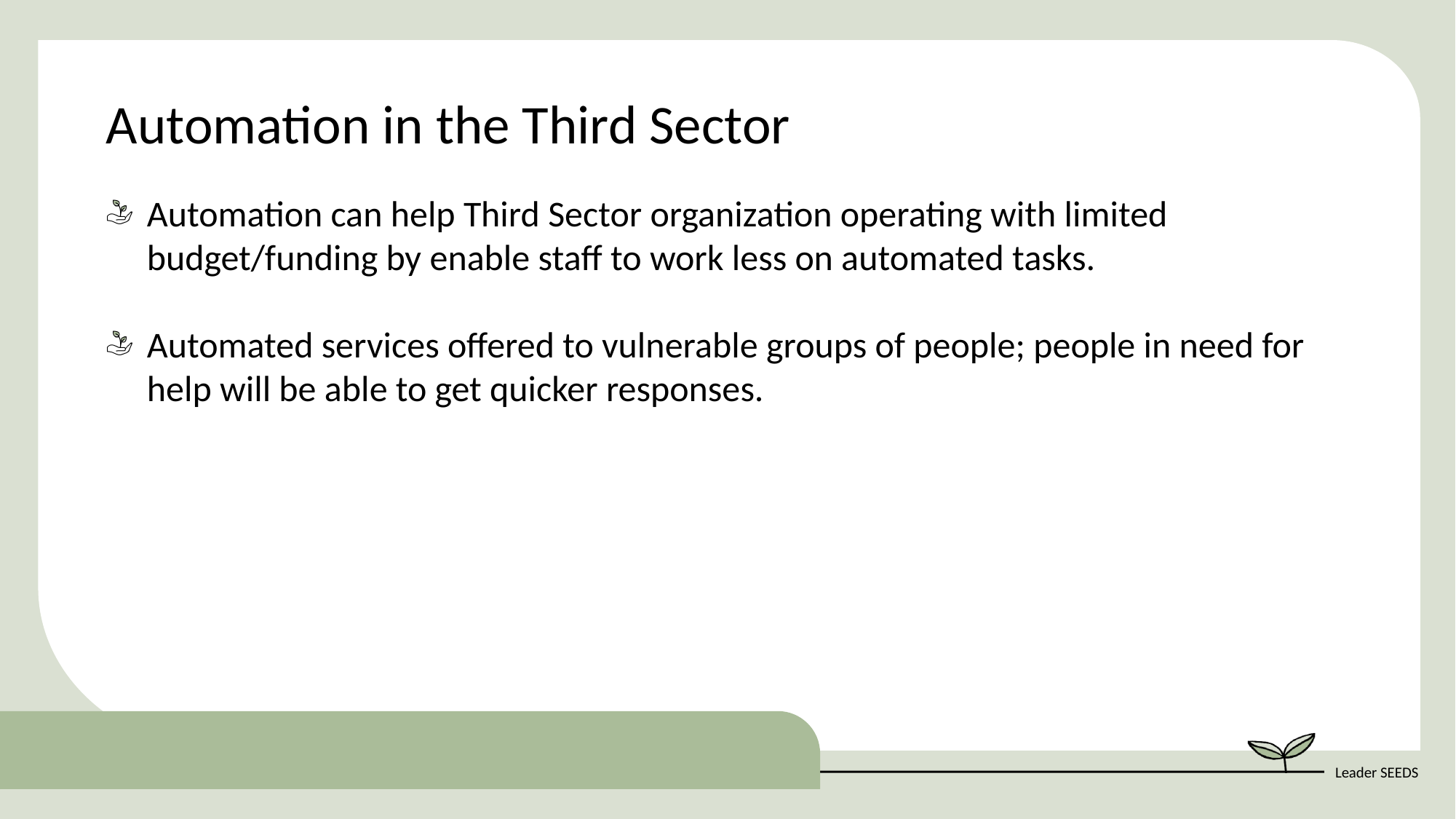

Automation in the Third Sector
Automation can help Third Sector organization operating with limited budget/funding by enable staff to work less on automated tasks.

Automated services offered to vulnerable groups of people; people in need for help will be able to get quicker responses.